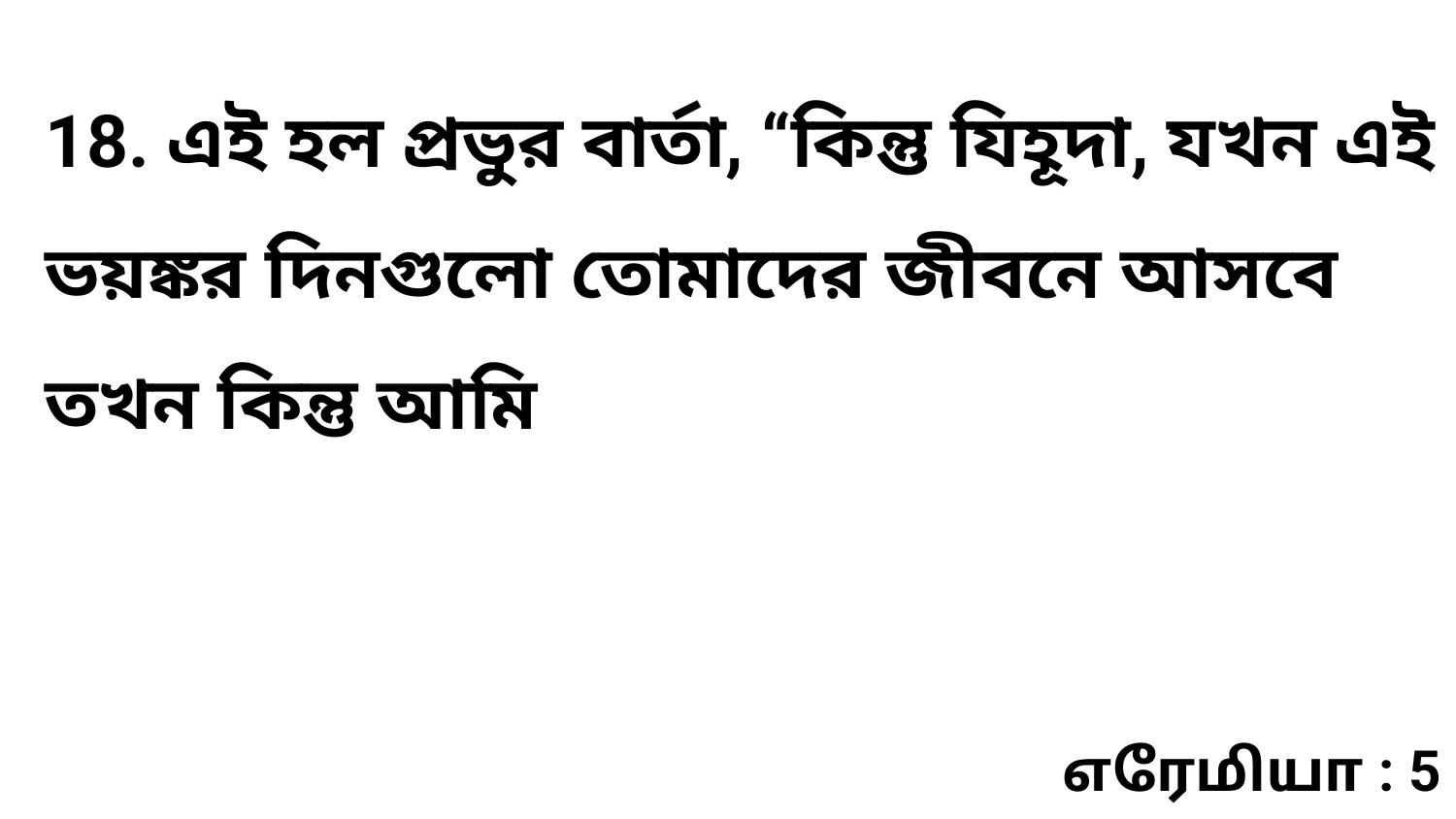

18. এই হল প্রভুর বার্তা, “কিন্তু যিহূদা, যখন এই ভয়ঙ্কর দিনগুলো তোমাদের জীবনে আসবে তখন কিন্তু আমি
எரேமியா : 5